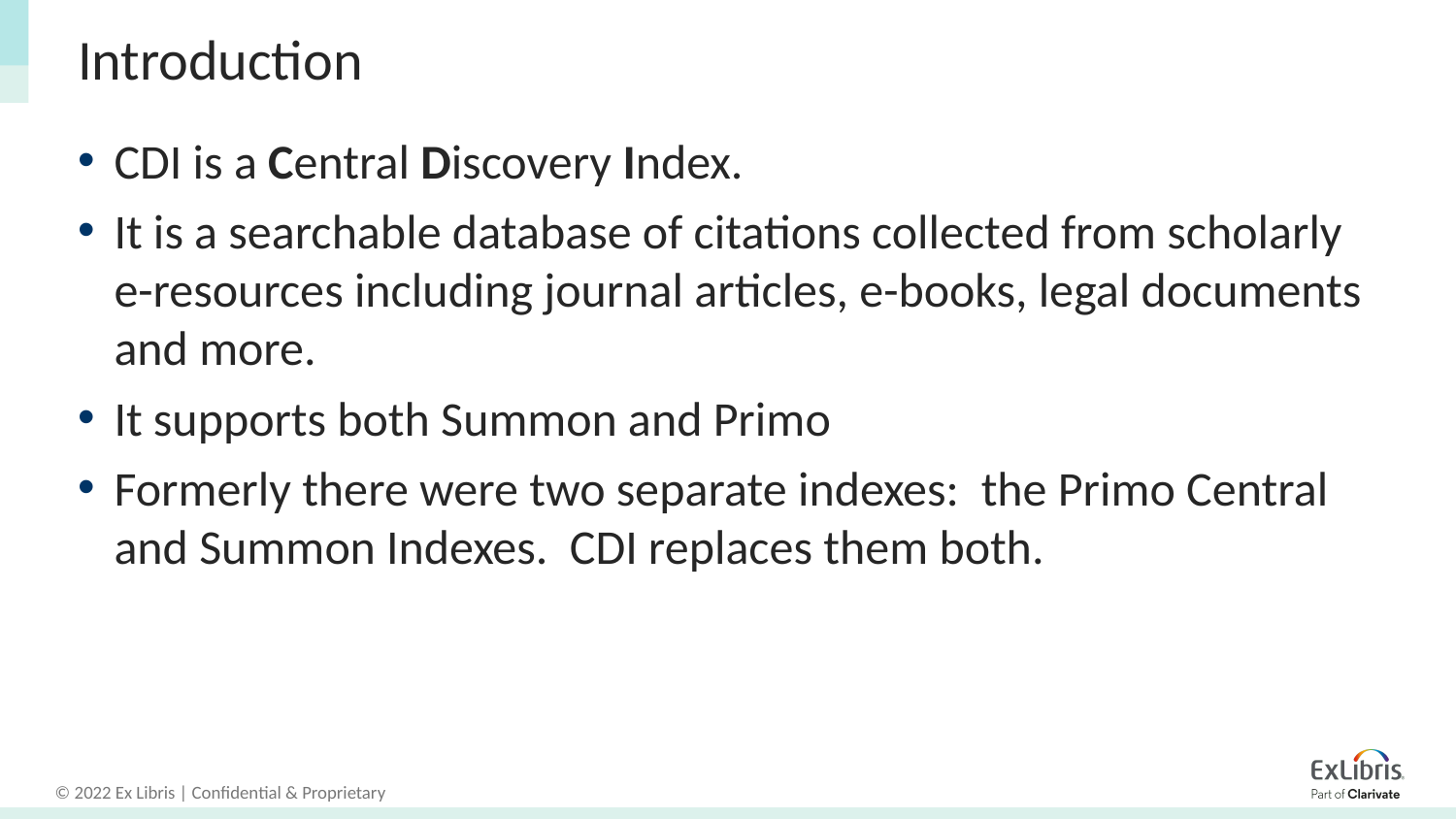

# Introduction
CDI is a Central Discovery Index.
It is a searchable database of citations collected from scholarly e-resources including journal articles, e-books, legal documents and more.
It supports both Summon and Primo
Formerly there were two separate indexes:  the Primo Central and Summon Indexes.  CDI replaces them both.